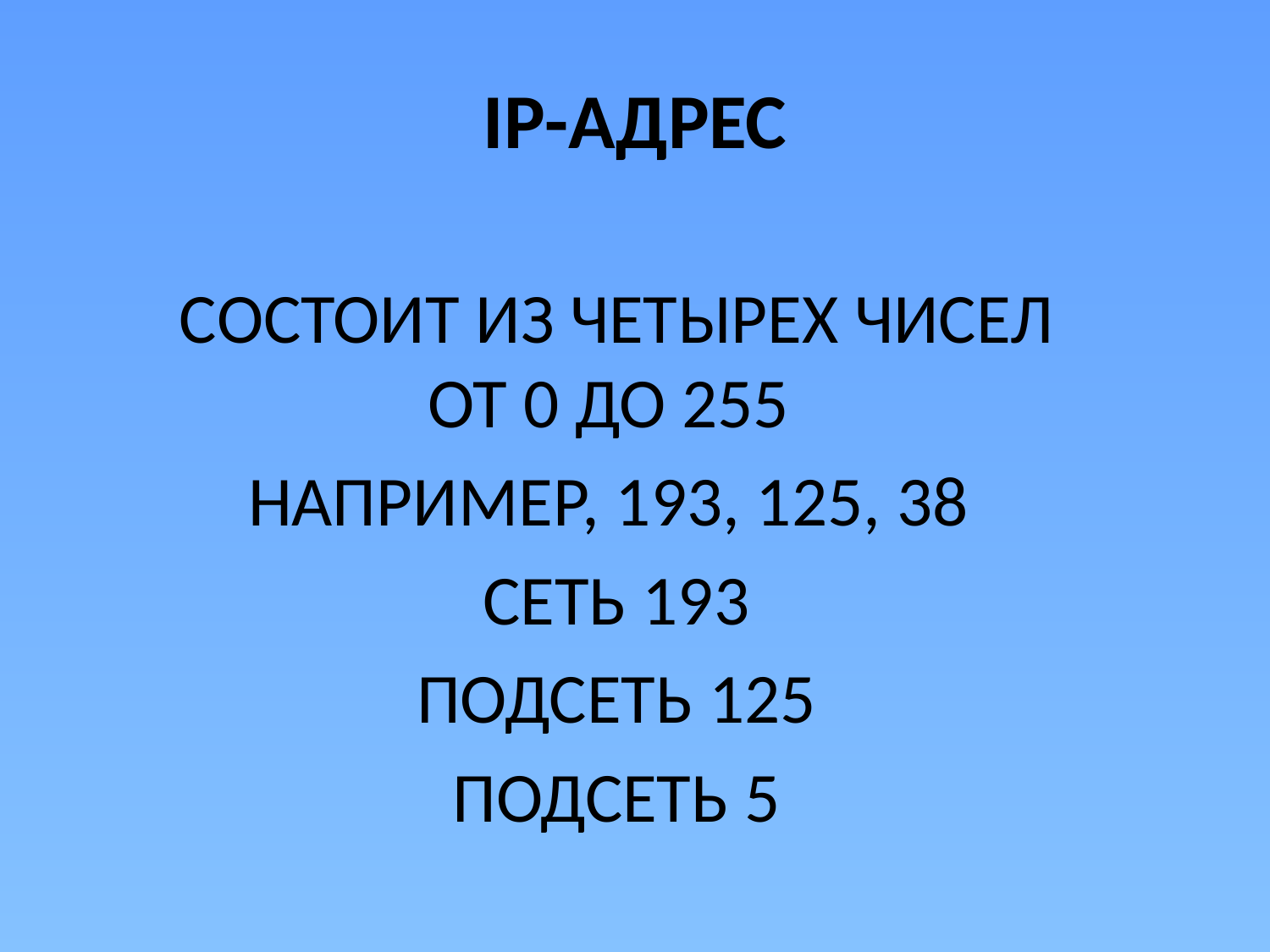

# IP-АДРЕС
СОСТОИТ ИЗ ЧЕТЫРЕХ ЧИСЕЛ
ОТ 0 ДО 255
НАПРИМЕР, 193, 125, 38
СЕТЬ 193
ПОДСЕТЬ 125
ПОДСЕТЬ 5